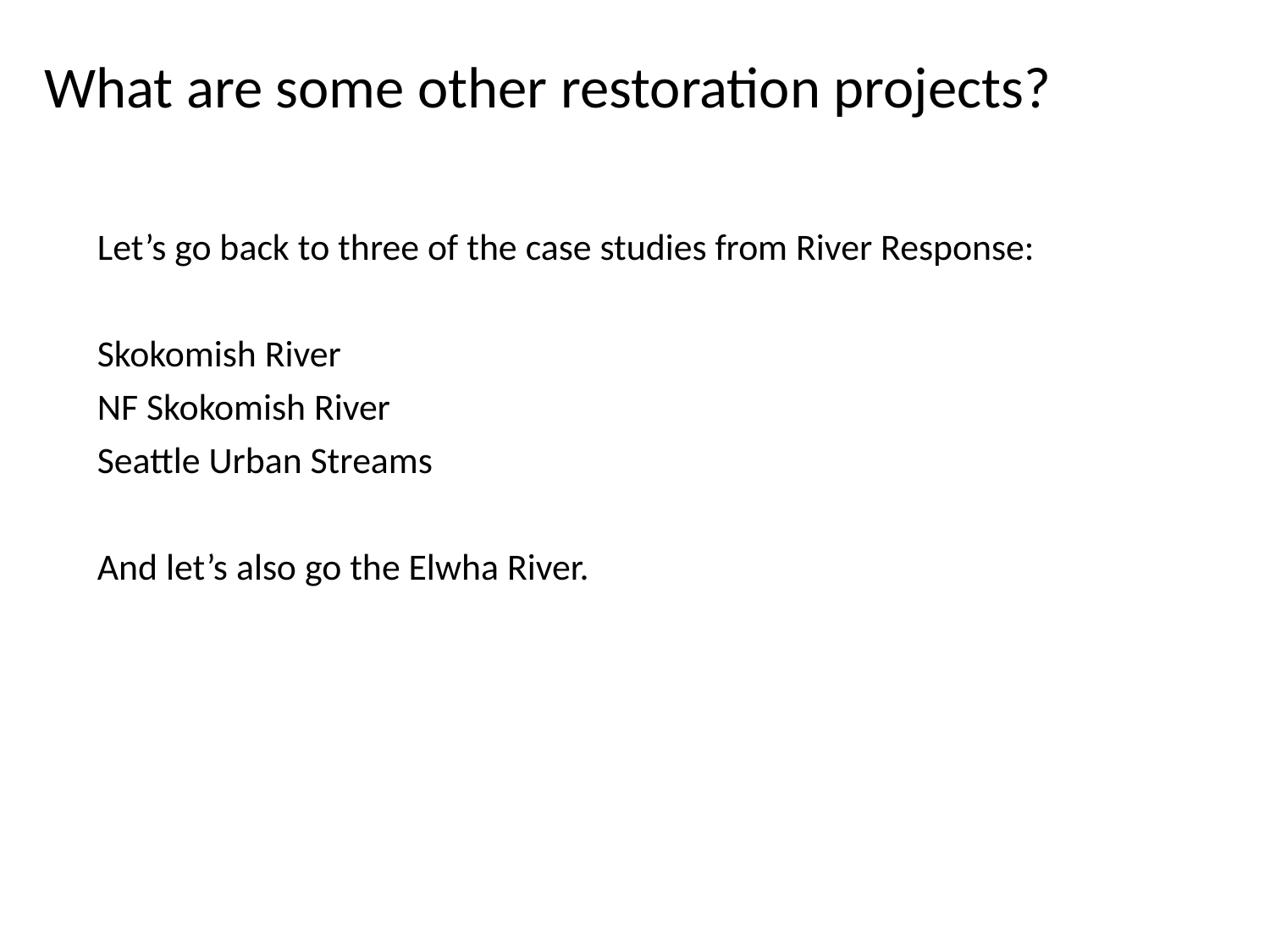

# What are some other restoration projects?
Let’s go back to three of the case studies from River Response:

Skokomish River
NF Skokomish River
Seattle Urban Streams

And let’s also go the Elwha River.